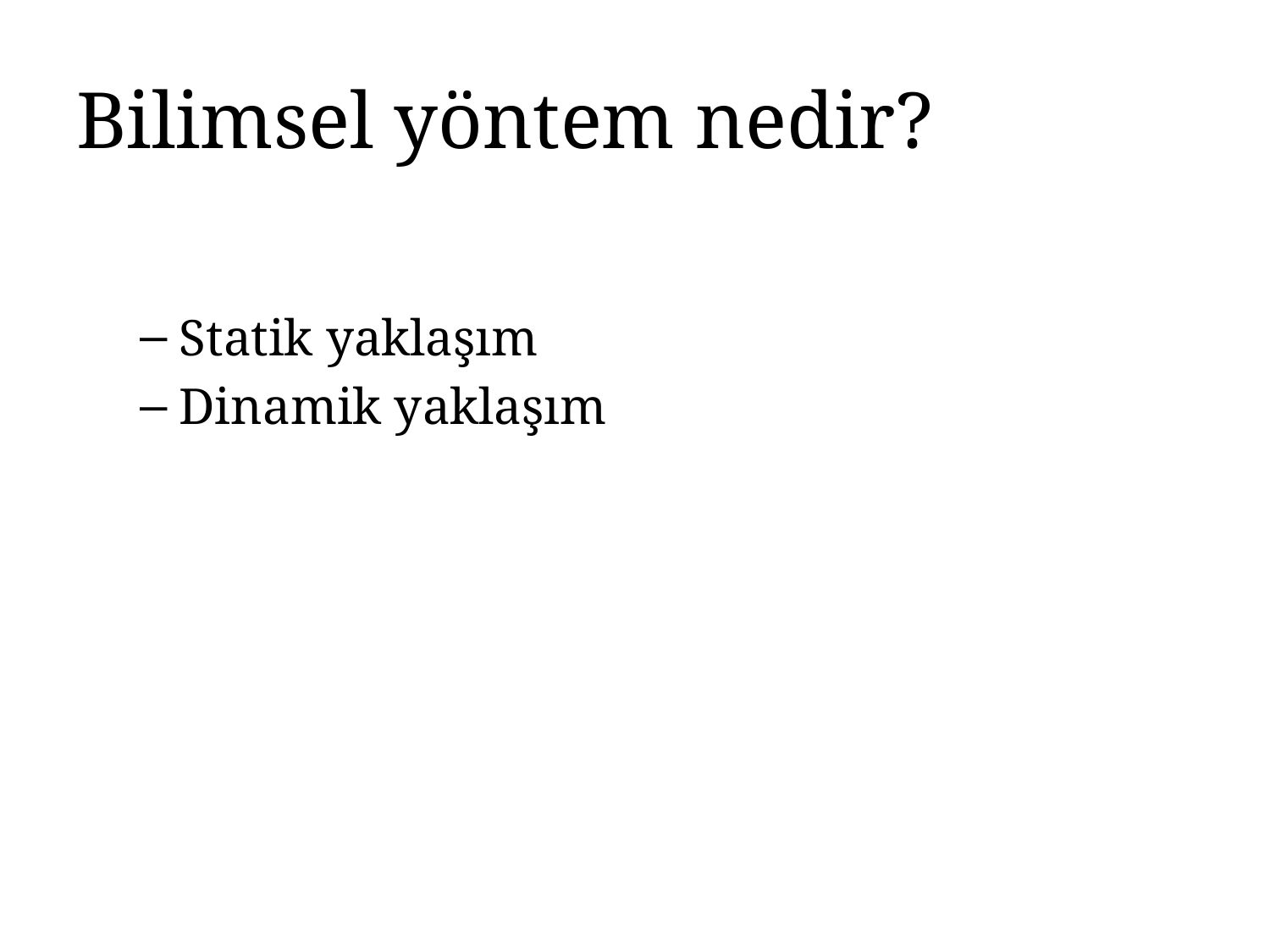

# Bilimsel yöntem nedir?

Statik yaklaşım
Dinamik yaklaşım